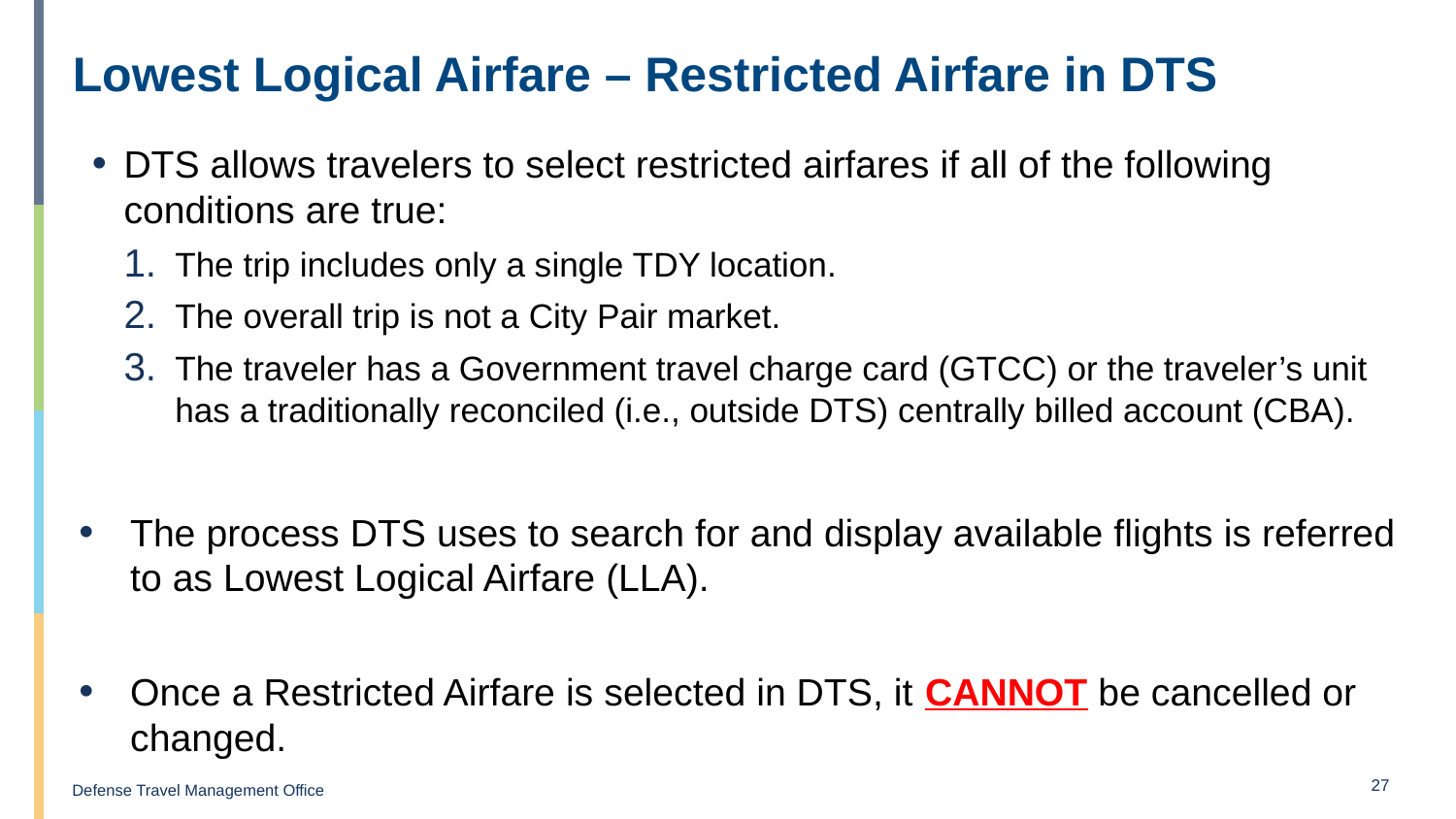

# Lowest Logical Airfare – Restricted Airfare in DTS
DTS allows travelers to select restricted airfares if all of the following conditions are true:
The trip includes only a single TDY location.
The overall trip is not a City Pair market.
The traveler has a Government travel charge card (GTCC) or the traveler’s unit has a traditionally reconciled (i.e., outside DTS) centrally billed account (CBA).

The process DTS uses to search for and display available flights is referred to as Lowest Logical Airfare (LLA).

Once a Restricted Airfare is selected in DTS, it CANNOT be cancelled or changed.
27